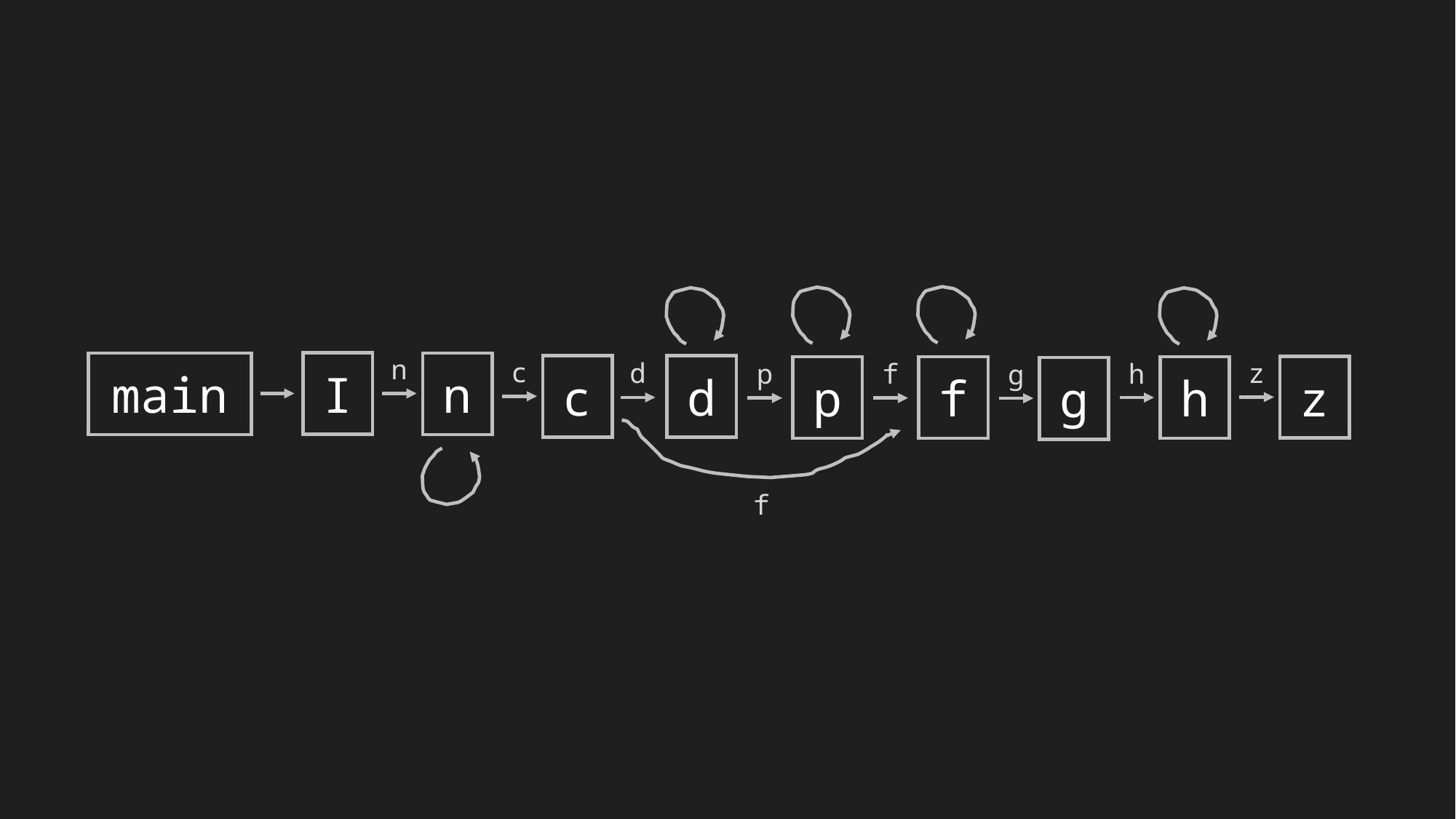

n
c
z
d
h
p
f
g
I
main
n
c
d
z
p
f
h
g

f